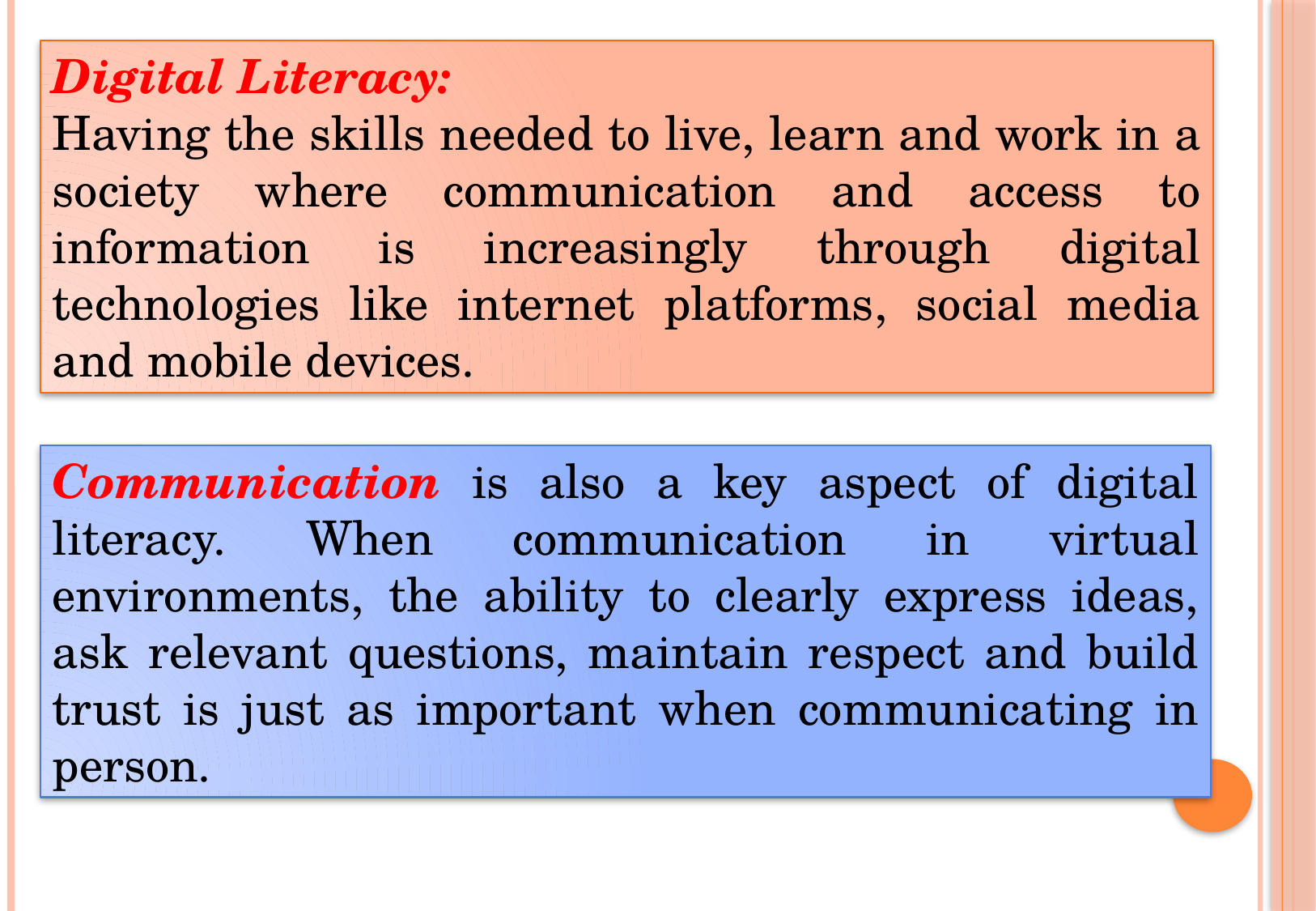

Digital Literacy:
Having the skills needed to live, learn and work in a society where communication and access to information is increasingly through digital technologies like internet platforms, social media and mobile devices.
Communication is also a key aspect of digital literacy. When communication in virtual environments, the ability to clearly express ideas, ask relevant questions, maintain respect and build trust is just as important when communicating in person.